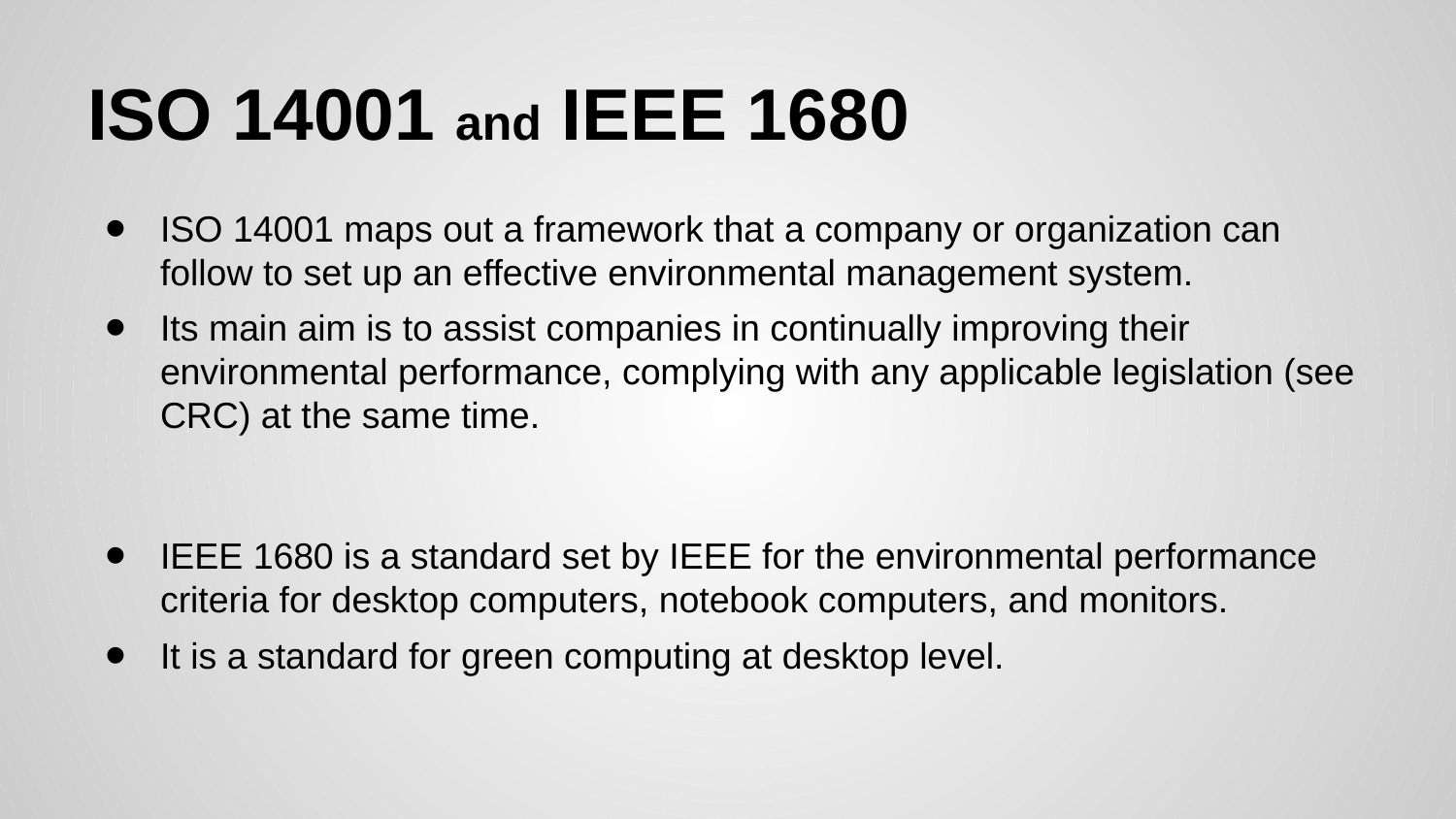

# ISO 14001 and IEEE 1680
ISO 14001 maps out a framework that a company or organization can follow to set up an effective environmental management system.
Its main aim is to assist companies in continually improving their environmental performance, complying with any applicable legislation (see CRC) at the same time.

IEEE 1680 is a standard set by IEEE for the environmental performance criteria for desktop computers, notebook computers, and monitors.
It is a standard for green computing at desktop level.